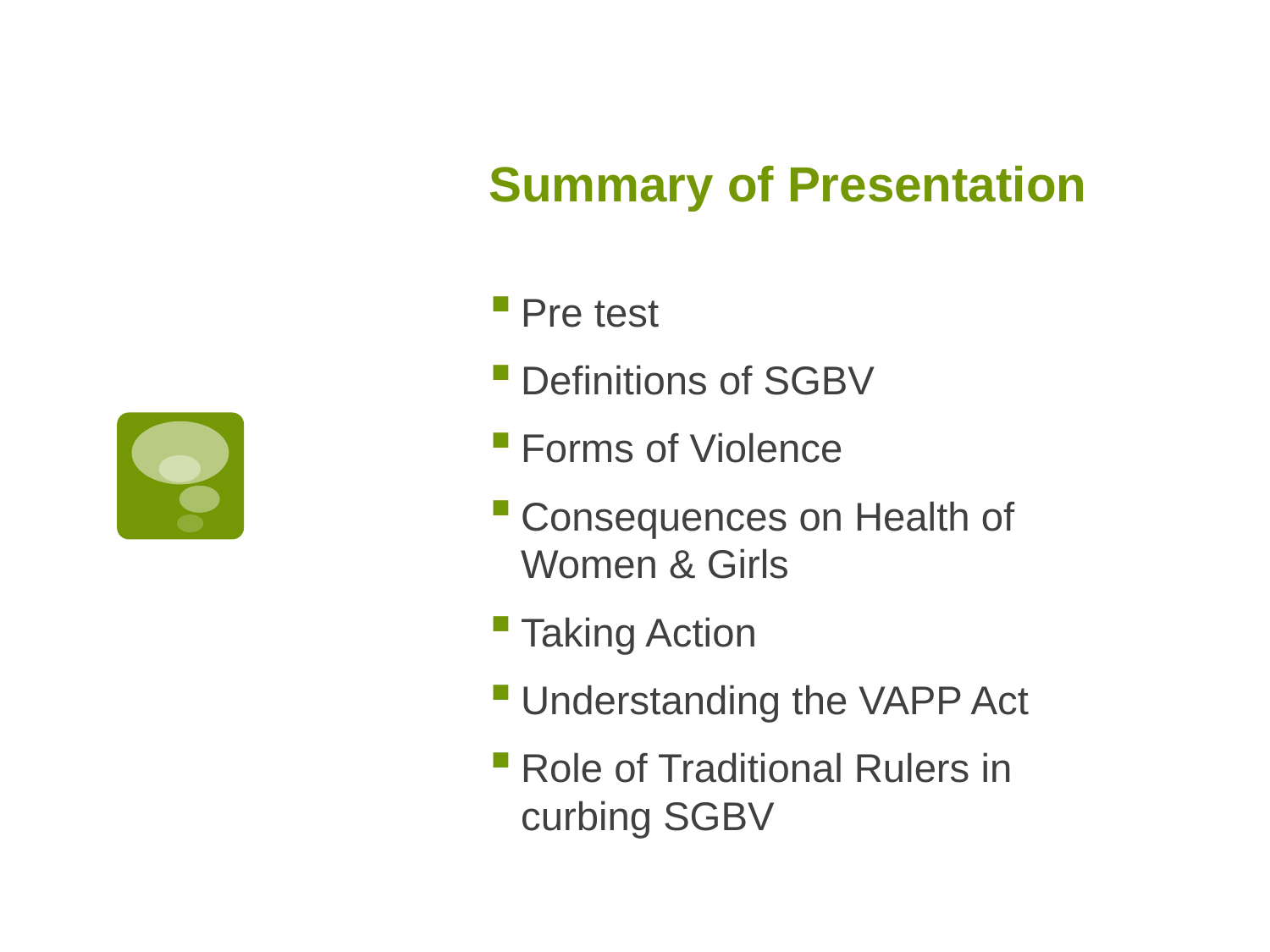

# Summary of Presentation
Pre test
Definitions of SGBV
Forms of Violence
Consequences on Health of Women & Girls
Taking Action
Understanding the VAPP Act
Role of Traditional Rulers in curbing SGBV